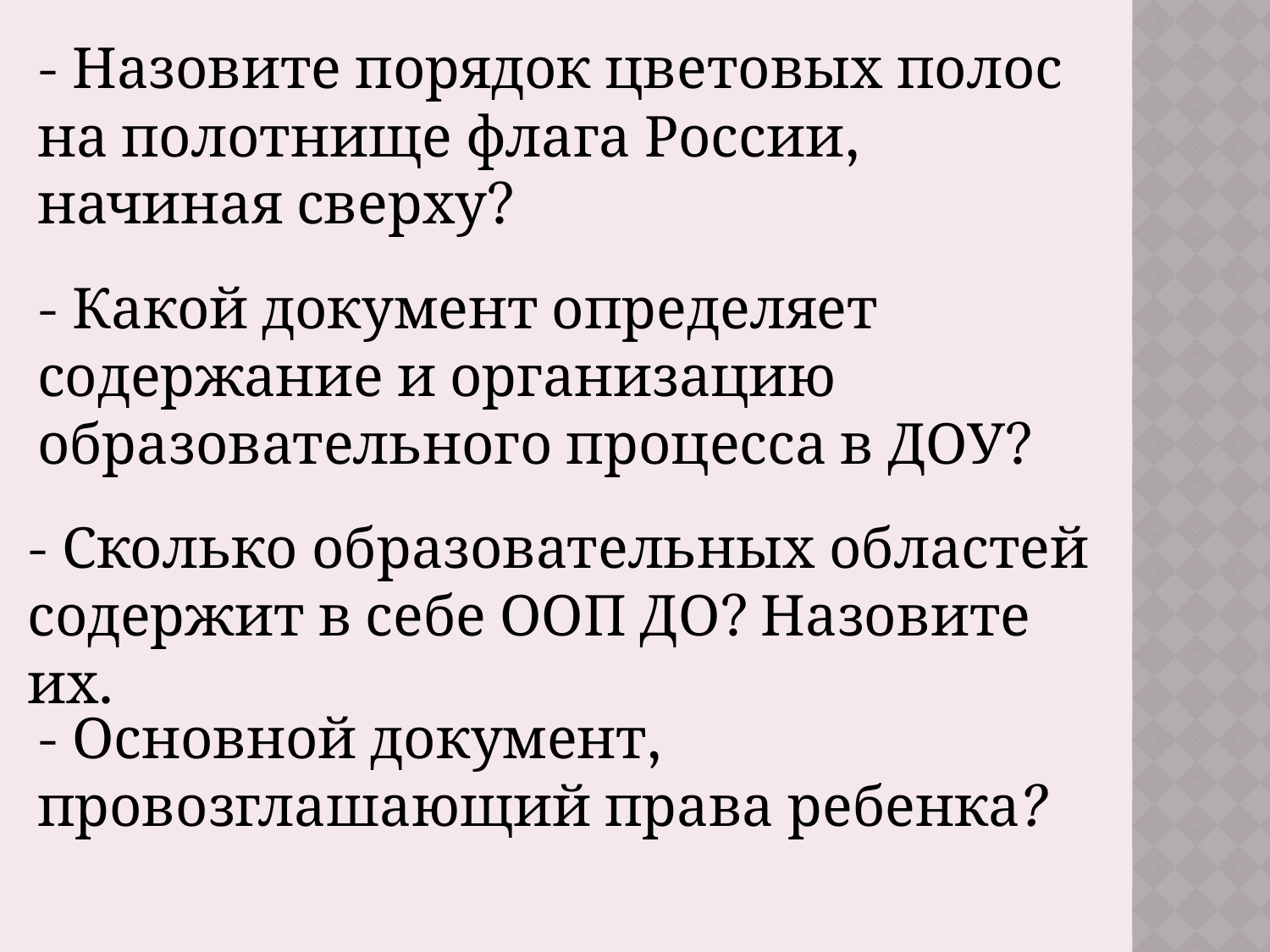

- Назовите порядок цветовых полос на полотнище флага России, начиная сверху?
- Какой документ определяет содержание и организацию образовательного процесса в ДОУ?
- Сколько образовательных областей содержит в себе ООП ДО? Назовите их.
- Основной документ, провозглашающий права ребенка?